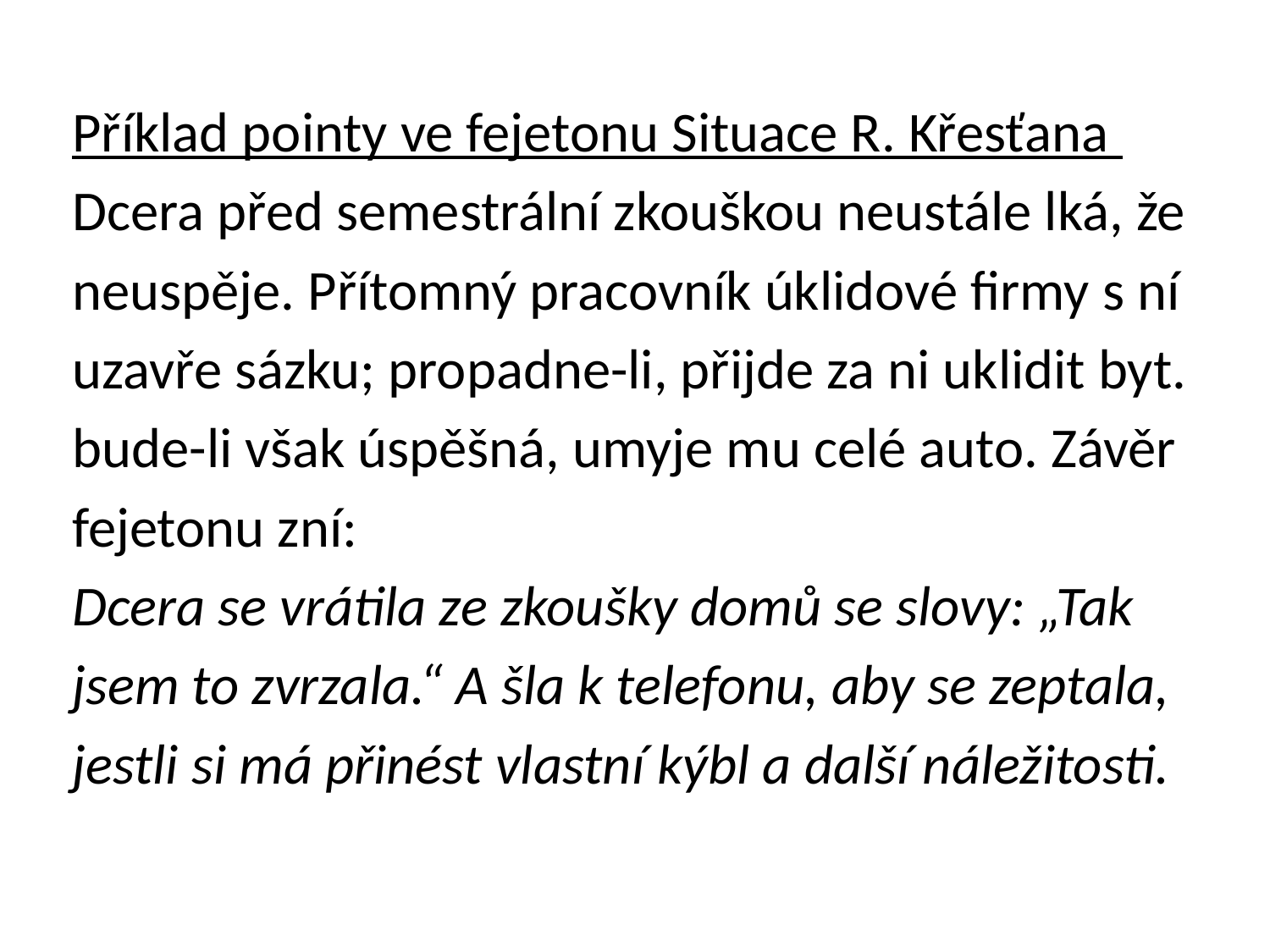

Příklad pointy ve fejetonu Situace R. Křesťana
Dcera před semestrální zkouškou neustále lká, že
neuspěje. Přítomný pracovník úklidové firmy s ní
uzavře sázku; propadne-li, přijde za ni uklidit byt.
bude-li však úspěšná, umyje mu celé auto. Závěr
fejetonu zní:
Dcera se vrátila ze zkoušky domů se slovy: „Tak
jsem to zvrzala.“ A šla k telefonu, aby se zeptala,
jestli si má přinést vlastní kýbl a další náležitosti.